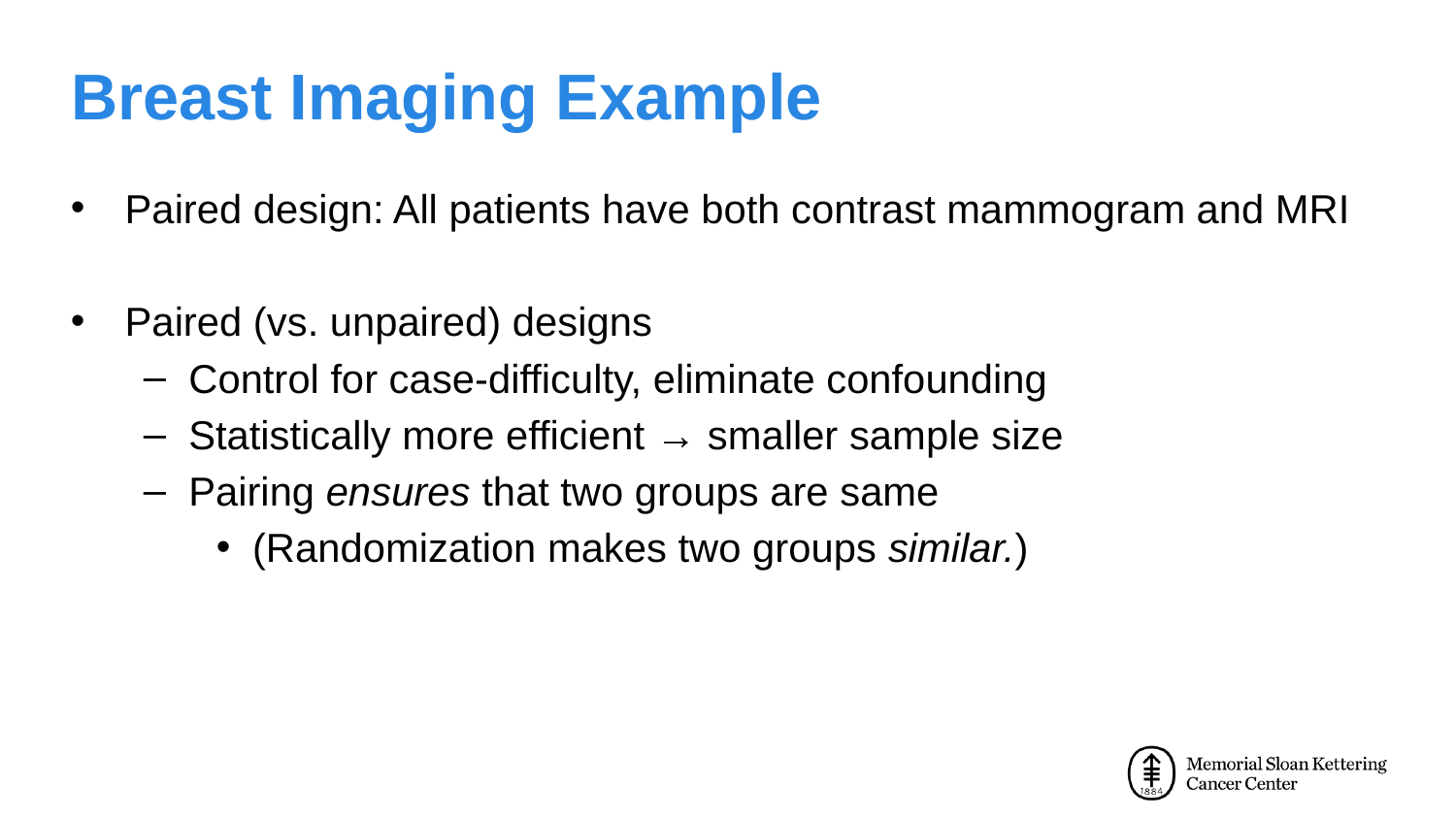

# Breast Imaging Example
Paired design: All patients have both contrast mammogram and MRI

Paired (vs. unpaired) designs
Control for case-difficulty, eliminate confounding
Statistically more efficient → smaller sample size
Pairing ensures that two groups are same
(Randomization makes two groups similar.)